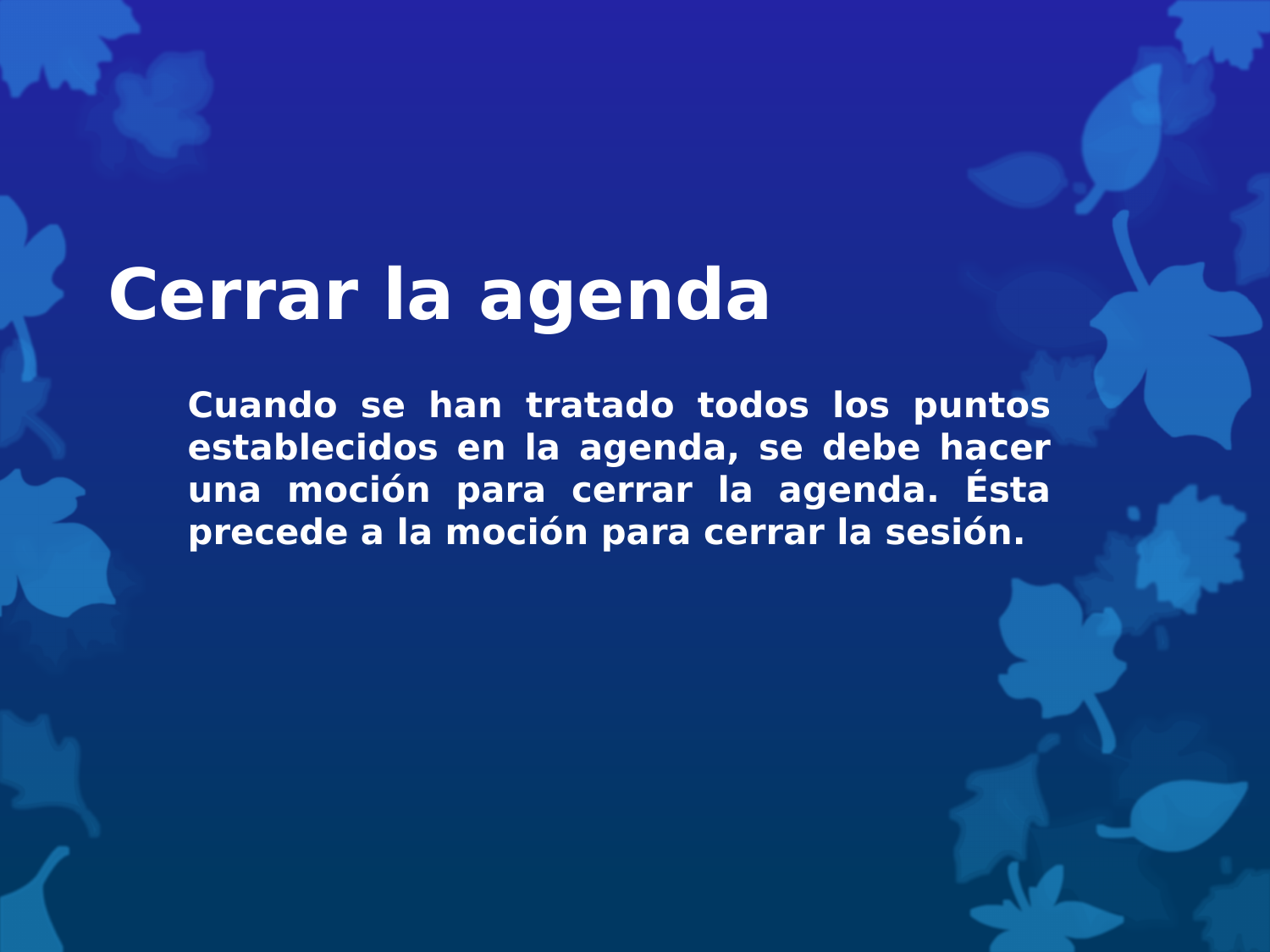

# Cerrar la agenda
Cuando se han tratado todos los puntos establecidos en la agenda, se debe hacer una moción para cerrar la agenda. Ésta precede a la moción para cerrar la sesión.